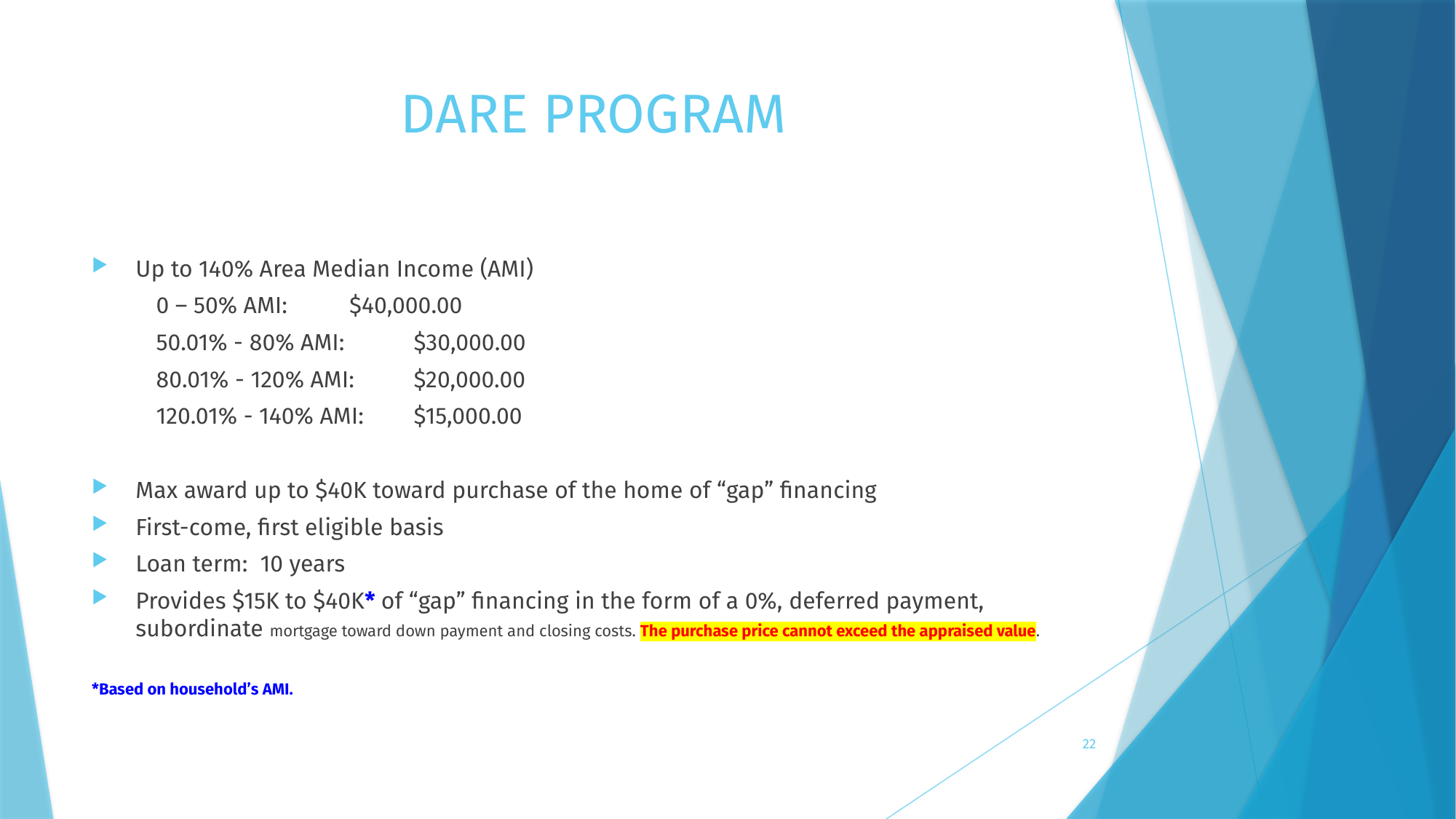

# DARE PROGRAM
Up to 140% Area Median Income (AMI)
	0 – 50% AMI:   		$40,000.00
	50.01% - 80% AMI:  	$30,000.00
	80.01% - 120% AMI:  	$20,000.00
	120.01% - 140% AMI: 	$15,000.00

Max award up to $40K toward purchase of the home of “gap” financing
First-come, first eligible basis
Loan term:  10 years
Provides $15K to $40K* of “gap” financing in the form of a 0%, deferred payment, subordinate mortgage toward down payment and closing costs. The purchase price cannot exceed the appraised value.

*Based on household’s AMI.

22